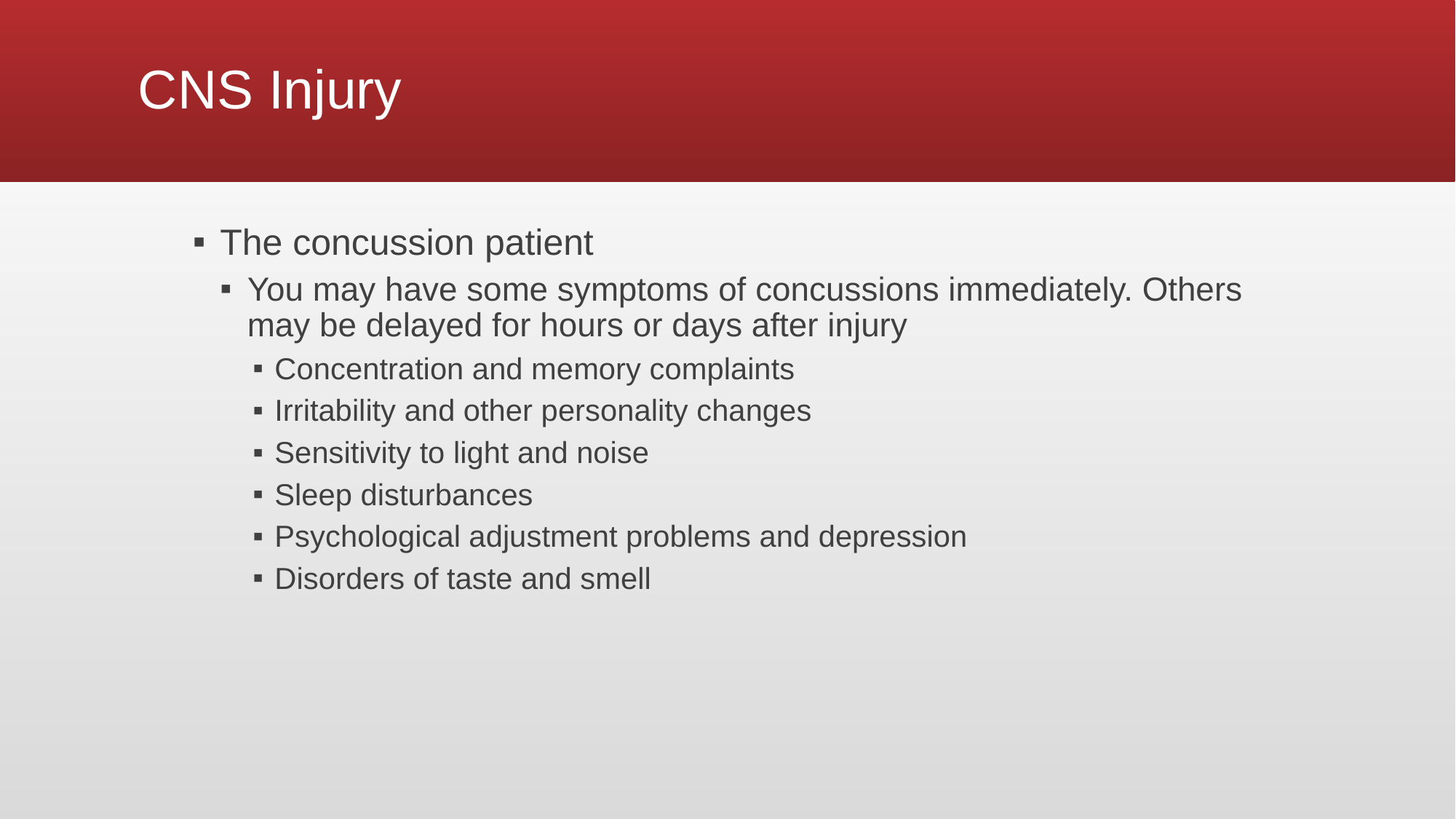

# CNS Injury
The concussion patient
You may have some symptoms of concussions immediately. Others may be delayed for hours or days after injury
Concentration and memory complaints
Irritability and other personality changes
Sensitivity to light and noise
Sleep disturbances
Psychological adjustment problems and depression
Disorders of taste and smell